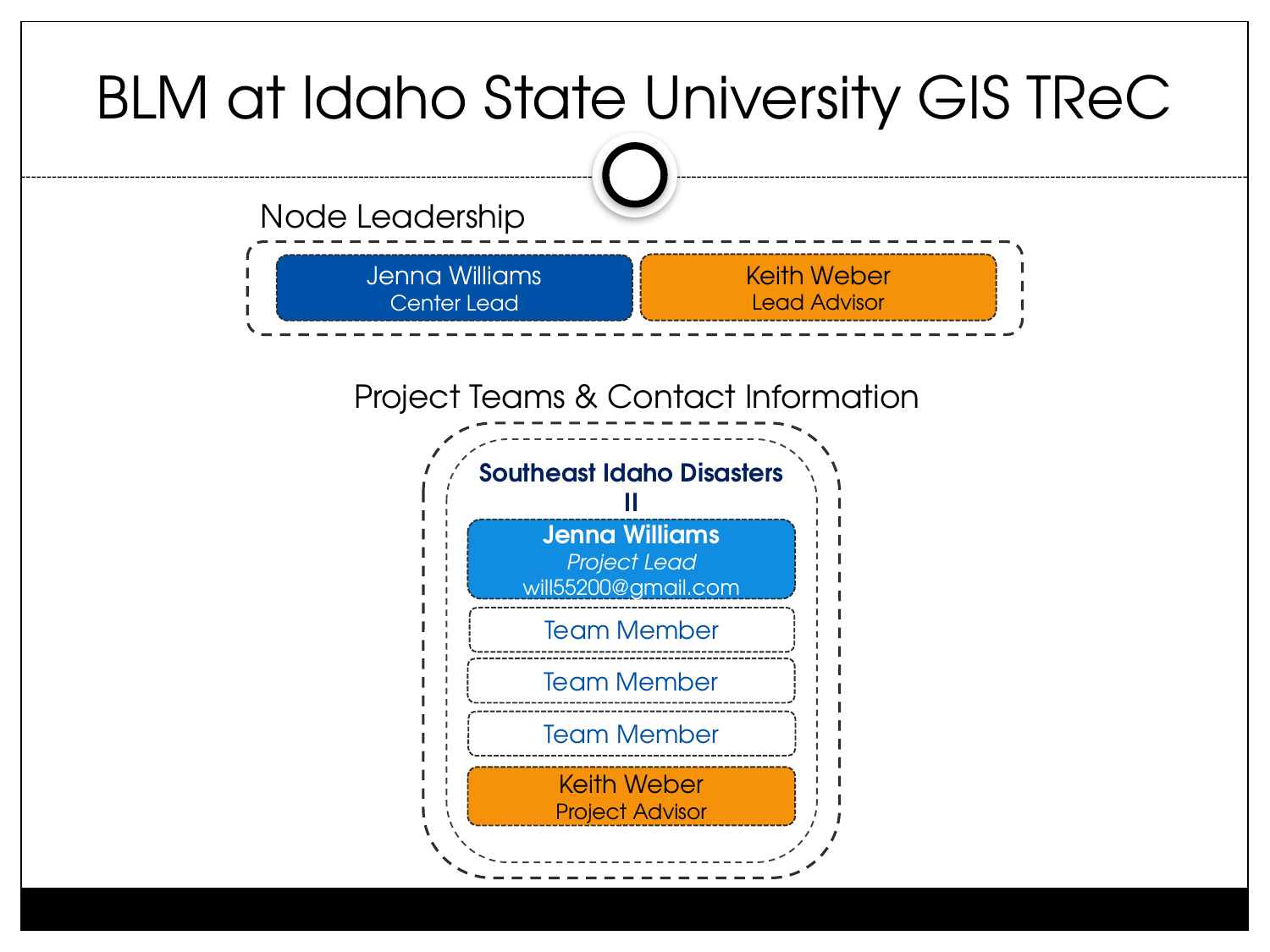

# BLM at Idaho State University GIS TReC
Node Leadership

Keith Weber
Lead Advisor
Jenna Williams
Center Lead
Project Teams & Contact Information

Southeast Idaho Disasters II
Jenna Williams
Project Lead
will55200@gmail.com
Team Member
Team Member
Team Member
Keith Weber
Project Advisor